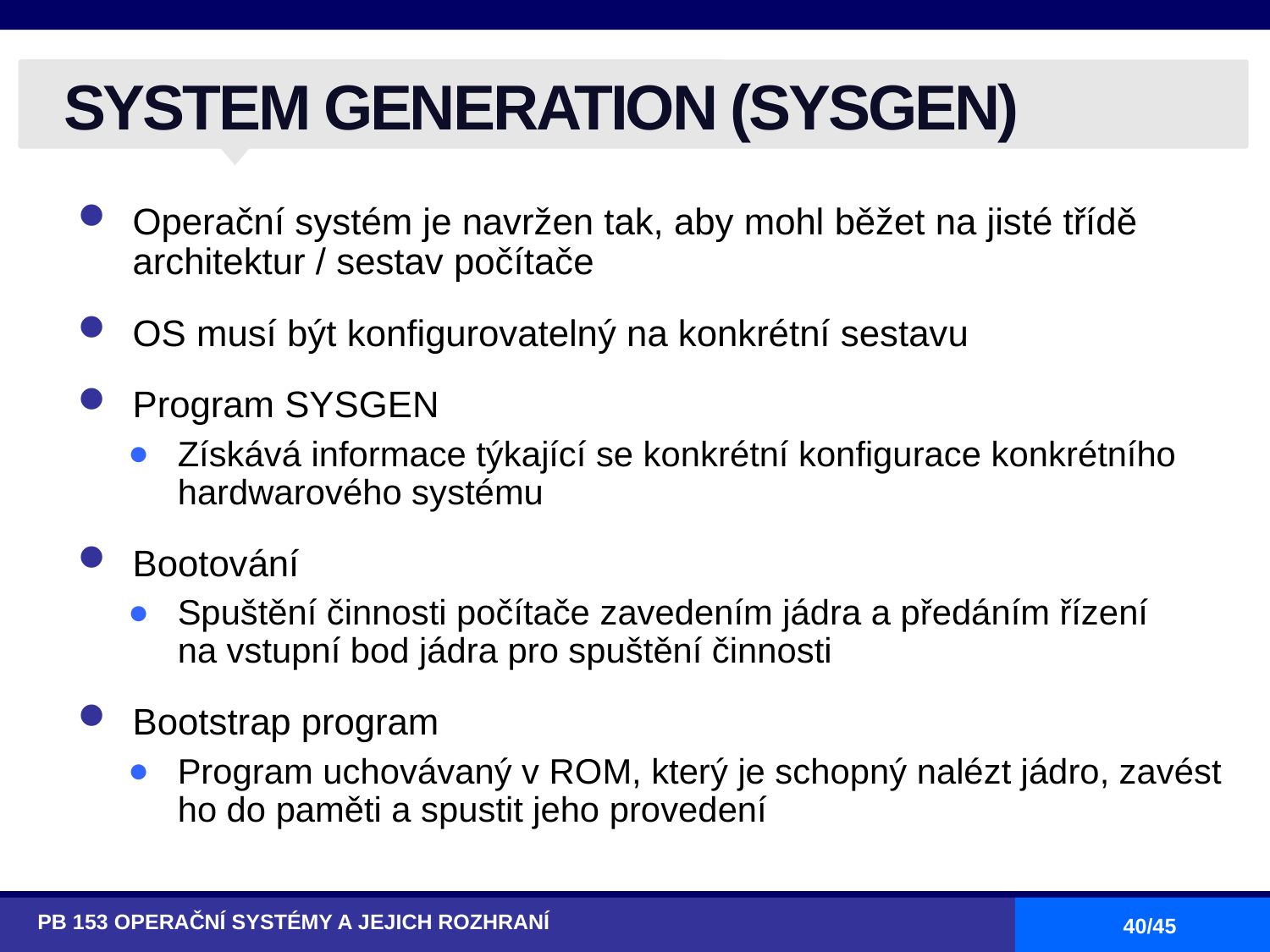

# SYSTEM GENERATION (SYSGEN)
Operační systém je navržen tak, aby mohl běžet na jisté třídě architektur / sestav počítače
OS musí být konfigurovatelný na konkrétní sestavu
Program SYSGEN
Získává informace týkající se konkrétní konfigurace konkrétního hardwarového systému
Bootování
Spuštění činnosti počítače zavedením jádra a předáním řízení
na vstupní bod jádra pro spuštění činnosti
Bootstrap program
Program uchovávaný v ROM, který je schopný nalézt jádro, zavést ho do paměti a spustit jeho provedení
PB 153 OPERAČNÍ SYSTÉMY A JEJICH ROZHRANÍ